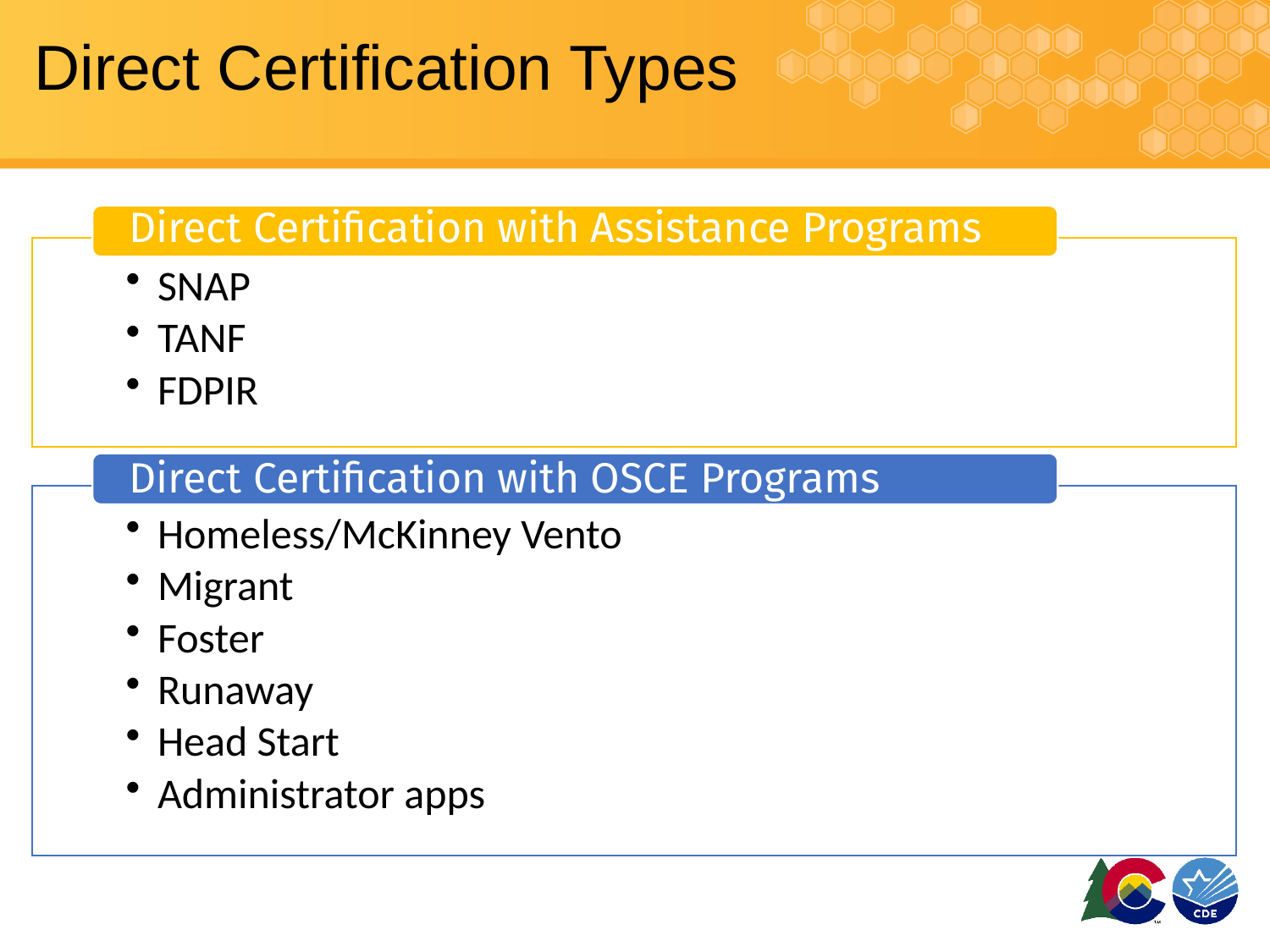

# Direct Certification Types
SNAP
TANF
FDPIR
Direct Certification with Assistance Programs
Homeless/McKinney Vento
Migrant
Foster
Runaway
Head Start
Administrator apps
Direct Certification with OSCE Programs